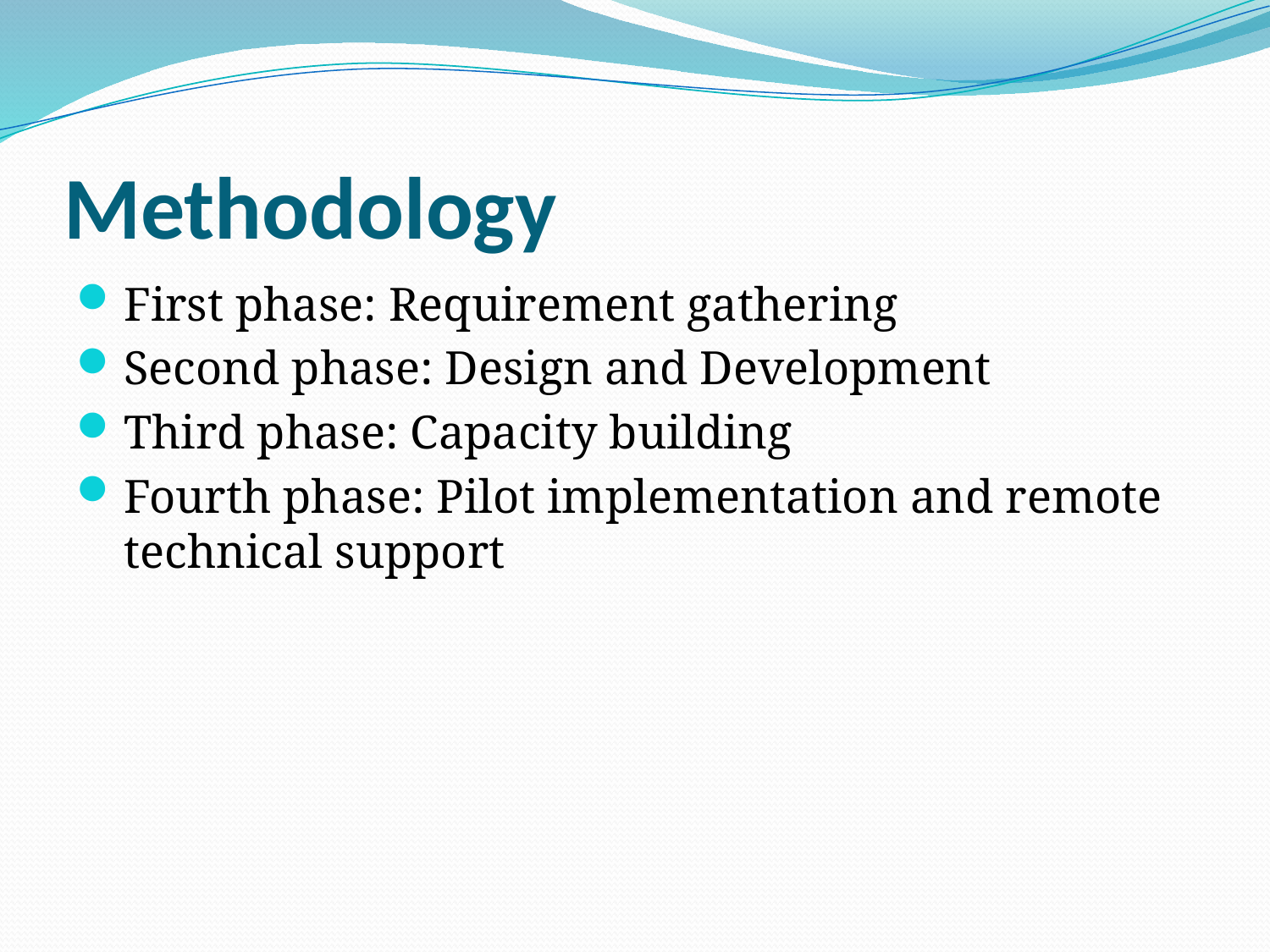

# Methodology
First phase: Requirement gathering
Second phase: Design and Development
Third phase: Capacity building
Fourth phase: Pilot implementation and remote technical support